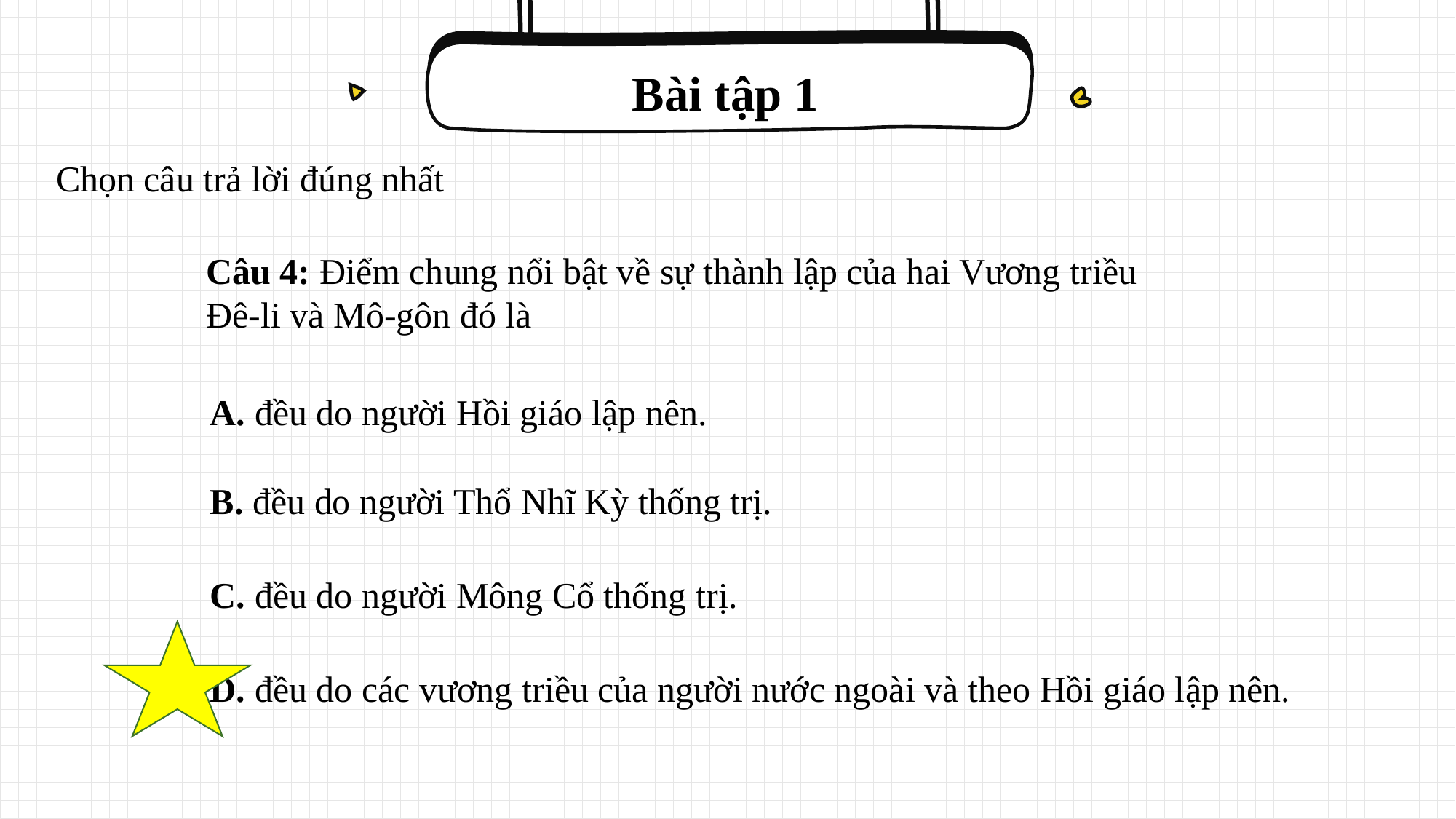

Bài tập 1
Chọn câu trả lời đúng nhất
Câu 4: Điểm chung nổi bật về sự thành lập của hai Vương triều Đê-li và Mô-gôn đó là
A. đều do người Hồi giáo lập nên.
B. đều do người Thổ Nhĩ Kỳ thống trị.
C. đều do người Mông Cổ thống trị.

D. đều do các vương triều của người nước ngoài và theo Hồi giáo lập nên.